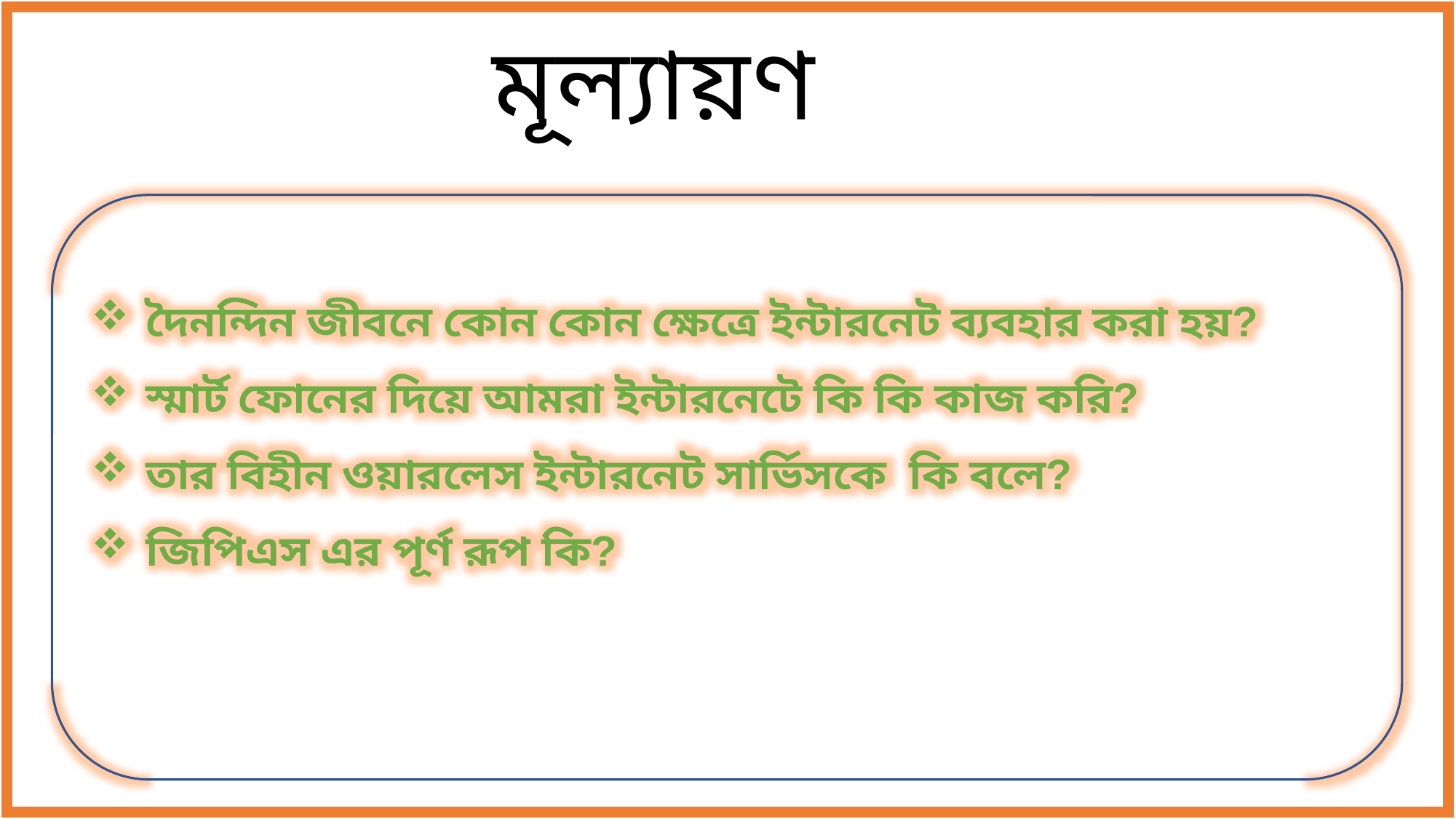

মূল্যায়ণ

দৈনন্দিন জীবনে কোন কোন ক্ষেত্রে ইন্টারনেট ব্যবহার করা হয়?
স্মার্ট ফোনের দিয়ে আমরা ইন্টারনেটে কি কি কাজ করি?
তার বিহীন ওয়ারলেস ইন্টারনেট সার্ভিসকে  কি বলে?
জিপিএস এর পূর্ণ রূপ কি?